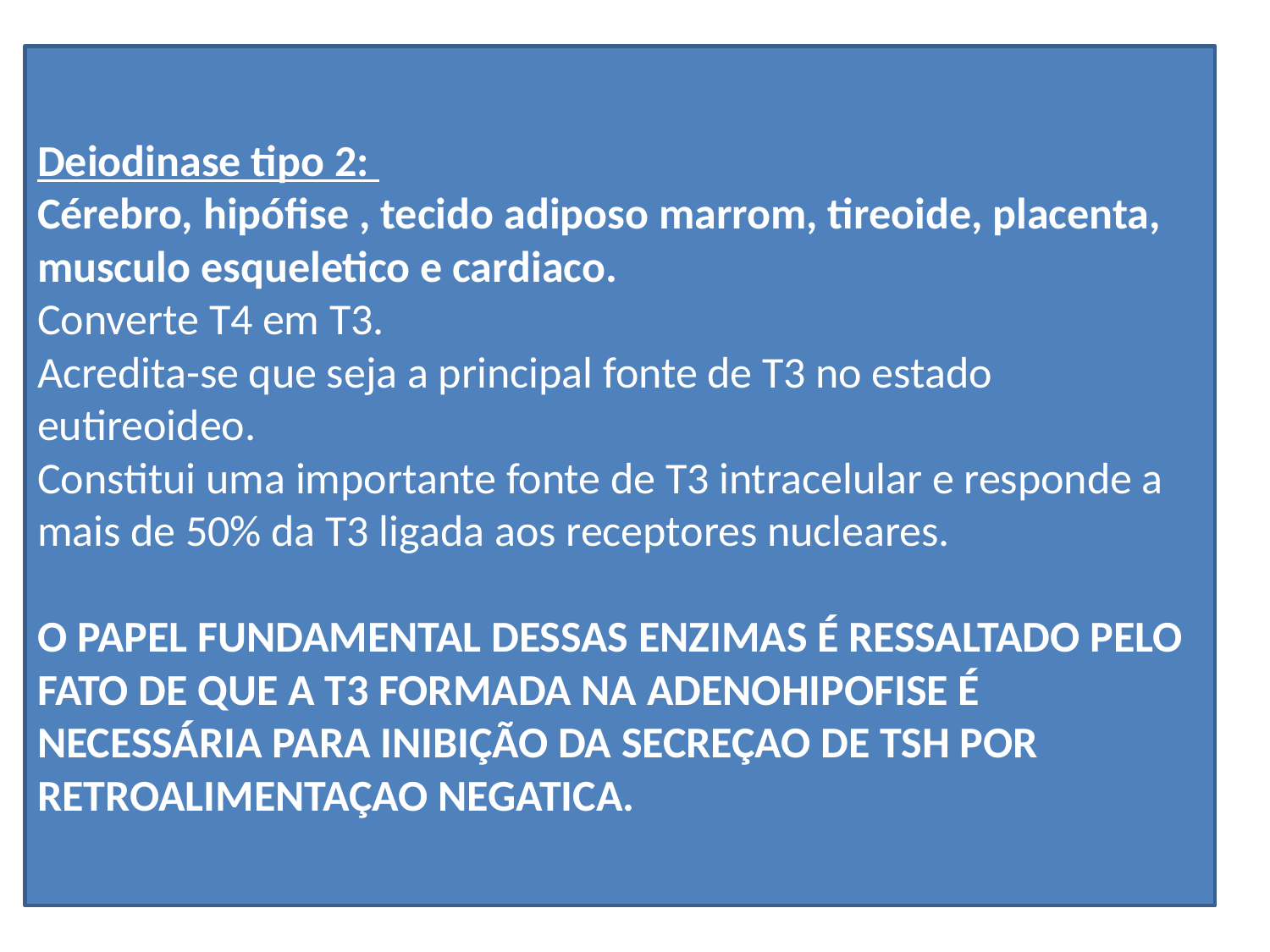

#
Deiodinase tipo 2:
Cérebro, hipófise , tecido adiposo marrom, tireoide, placenta, musculo esqueletico e cardiaco.
Converte T4 em T3.
Acredita-se que seja a principal fonte de T3 no estado eutireoideo.
Constitui uma importante fonte de T3 intracelular e responde a mais de 50% da T3 ligada aos receptores nucleares.

O PAPEL FUNDAMENTAL DESSAS ENZIMAS É RESSALTADO PELO FATO DE QUE A T3 FORMADA NA ADENOHIPOFISE É NECESSÁRIA PARA INIBIÇÃO DA SECREÇAO DE TSH POR RETROALIMENTAÇAO NEGATICA.